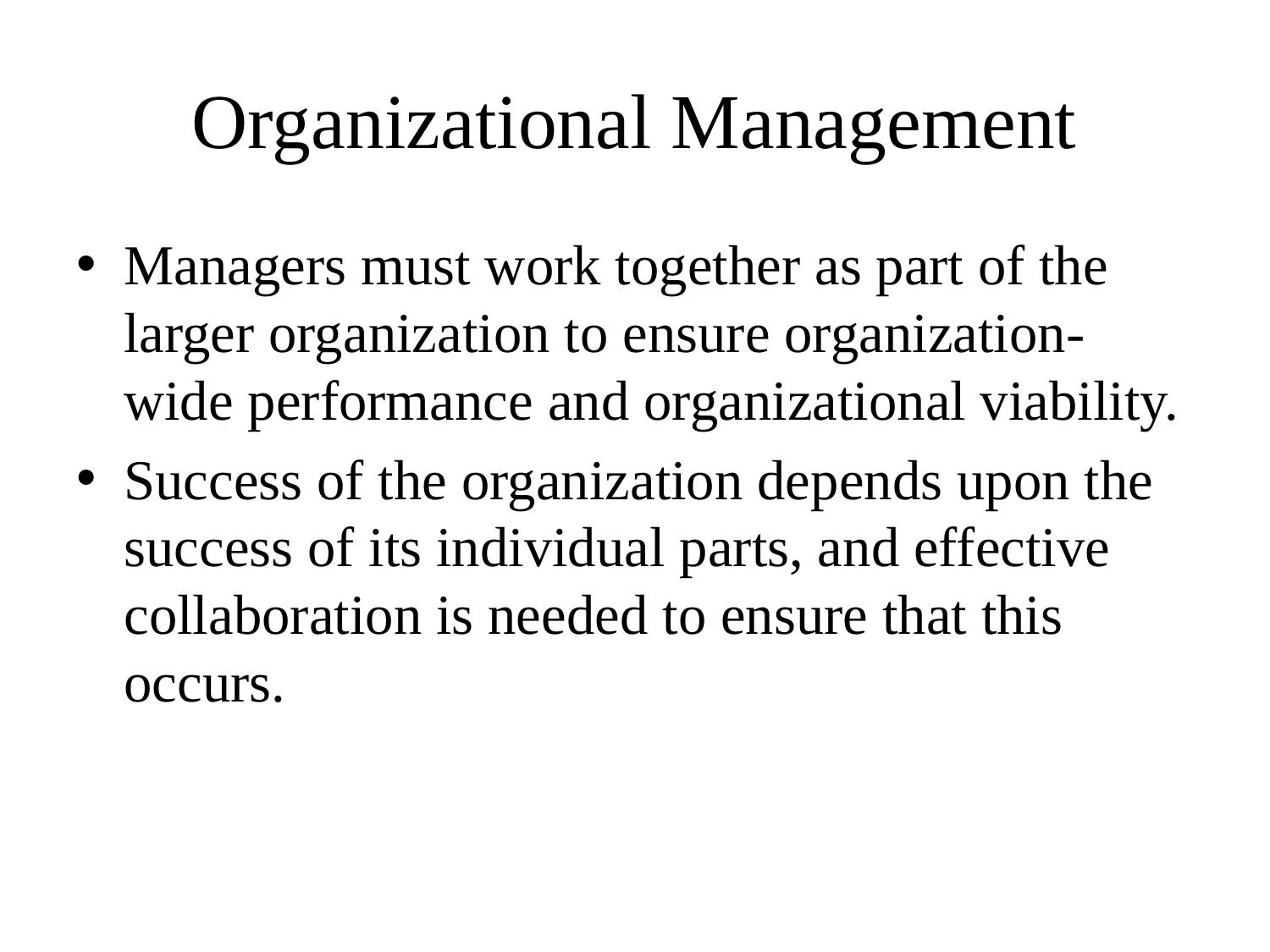

# Organizational Management
Managers must work together as part of the larger organization to ensure organization-wide performance and organizational viability.
Success of the organization depends upon the success of its individual parts, and effective collaboration is needed to ensure that this occurs.